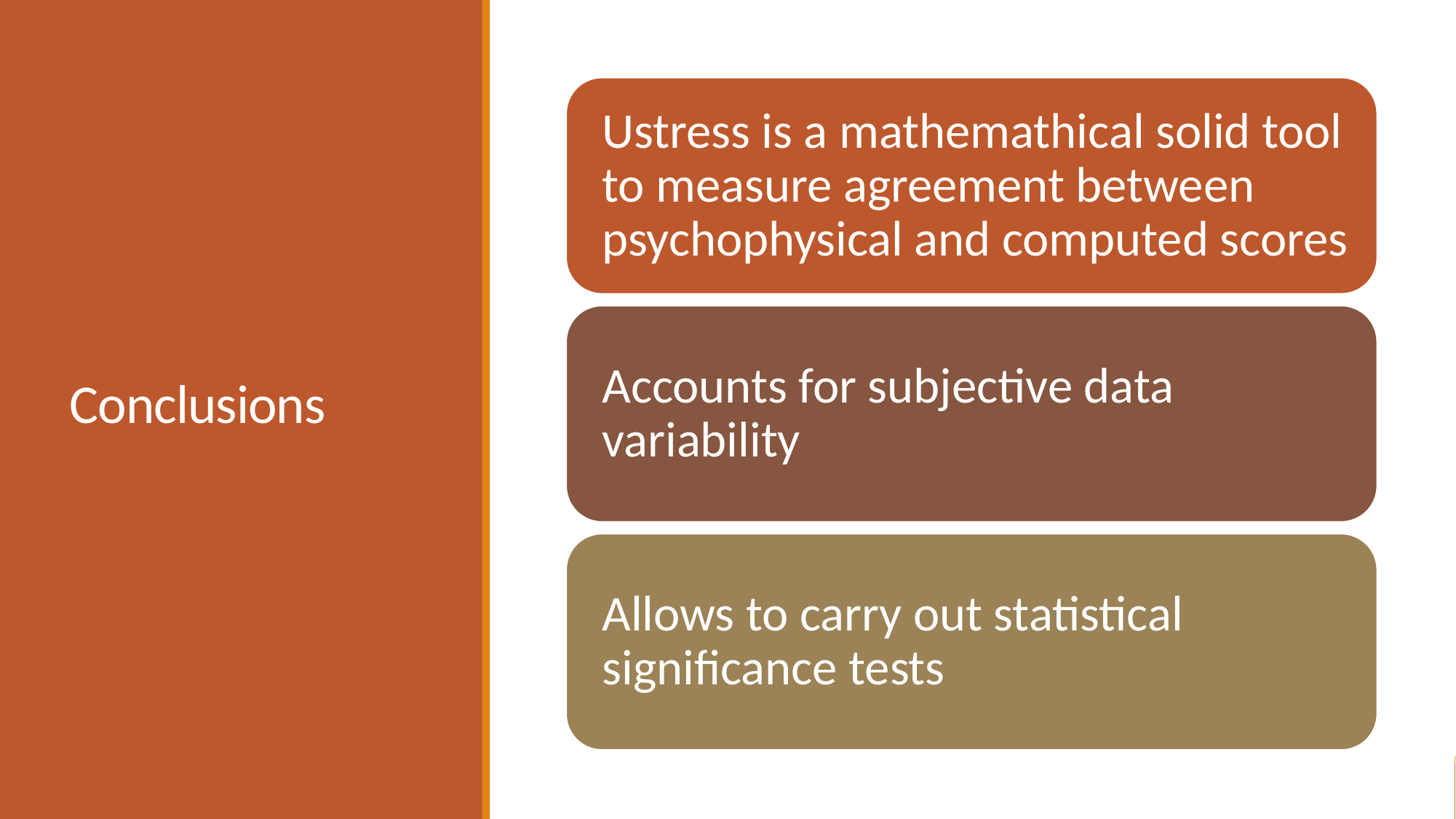

# Conclusions
Ustress is a mathemathical solid tool to measure agreement between psychophysical and computed scores
Accounts for subjective data variability
Allows to carry out statistical significance tests